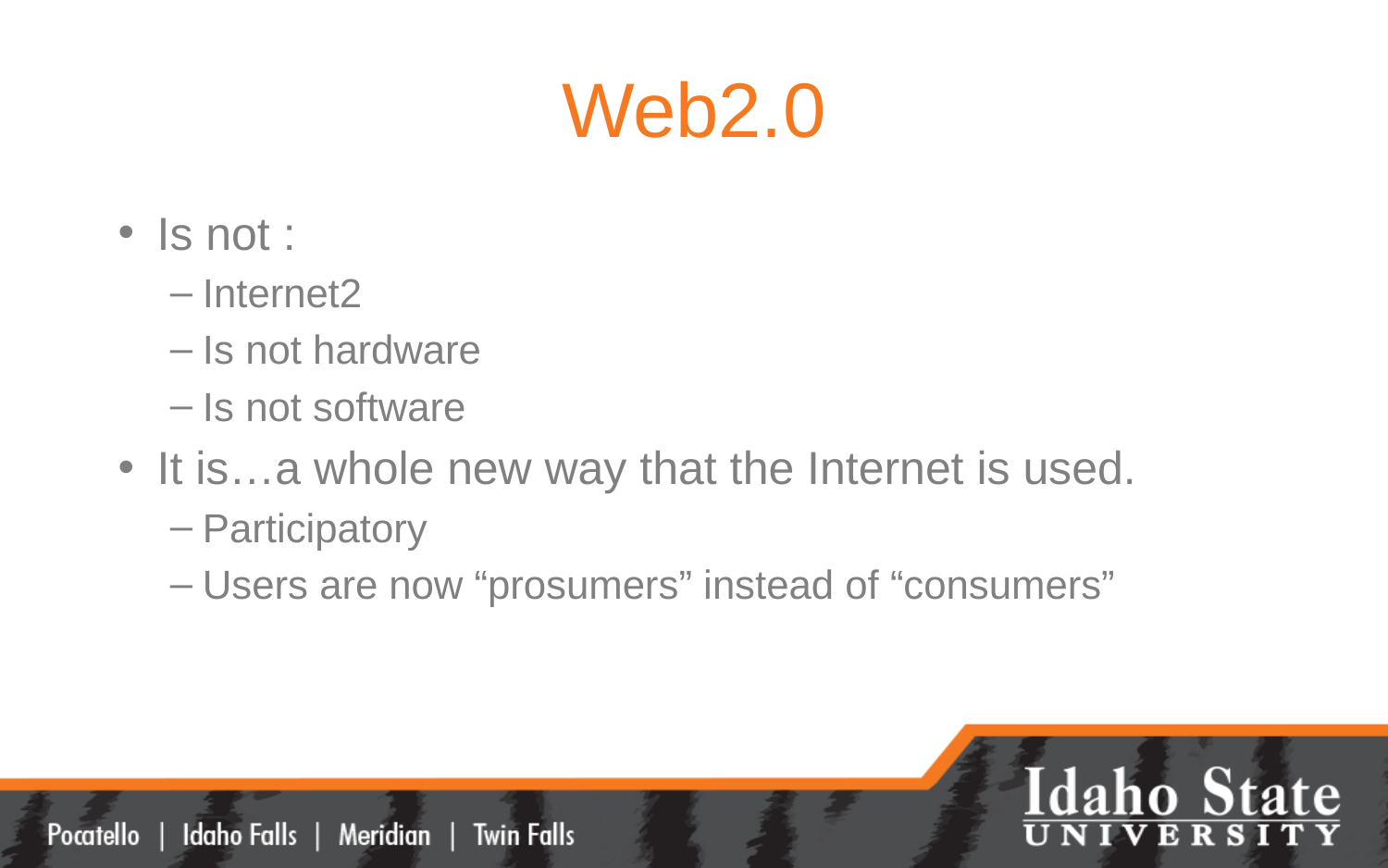

# Web2.0
Is not :
Internet2
Is not hardware
Is not software
It is…a whole new way that the Internet is used.
Participatory
Users are now “prosumers” instead of “consumers”